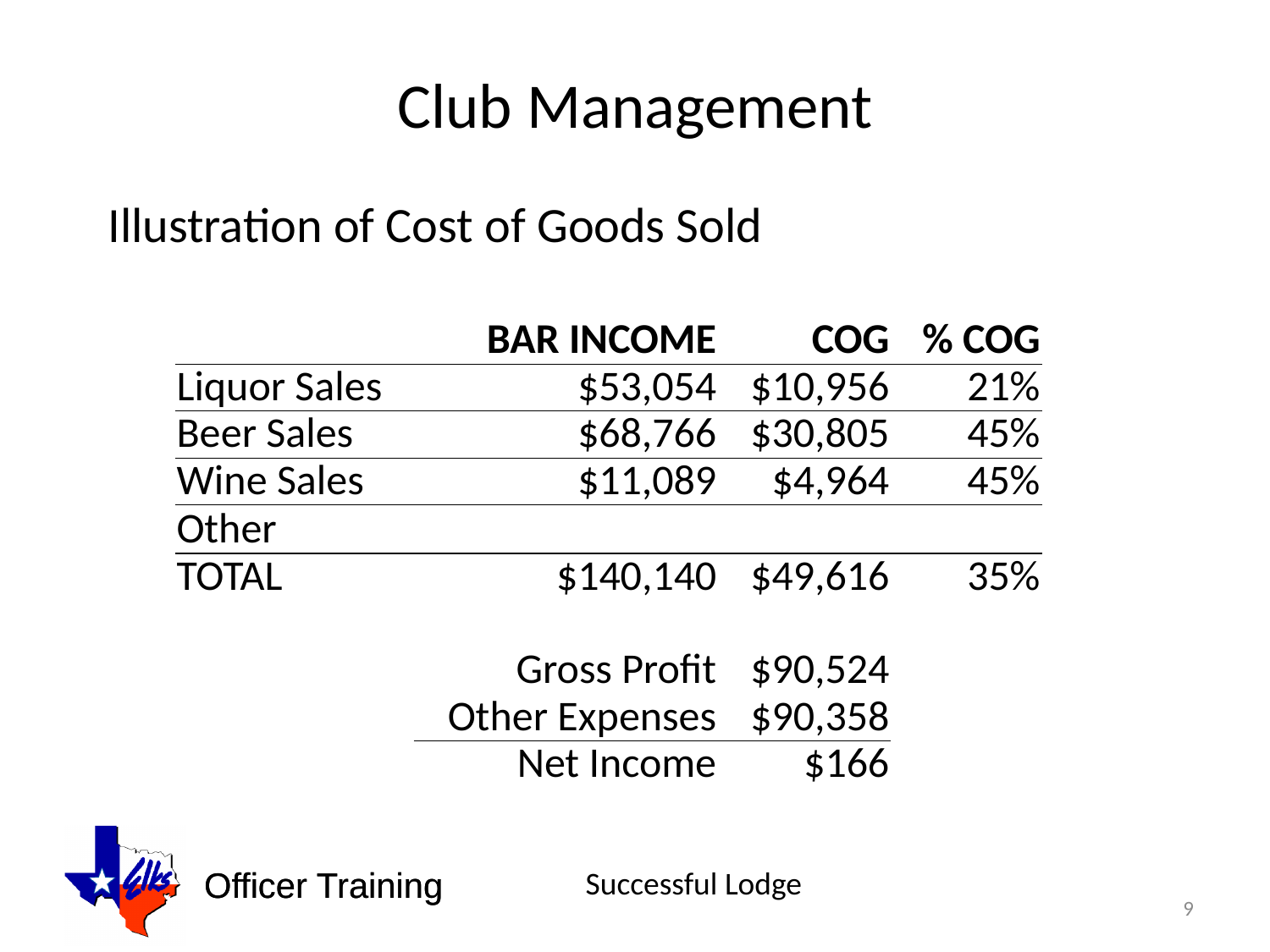

# Club Management
Illustration of Cost of Goods Sold
|  | BAR INCOME | COG | % COG |
| --- | --- | --- | --- |
| Liquor Sales | $53,054 | $10,956 | 21% |
| Beer Sales | $68,766 | $30,805 | 45% |
| Wine Sales | $11,089 | $4,964 | 45% |
| Other |  |  |  |
| TOTAL | $140,140 | $49,616 | 35% |
|  |  |  |  |
|  | Gross Profit | $90,524 |  |
|  | Other Expenses | $90,358 |  |
|  | Net Income | $166 |  |
9